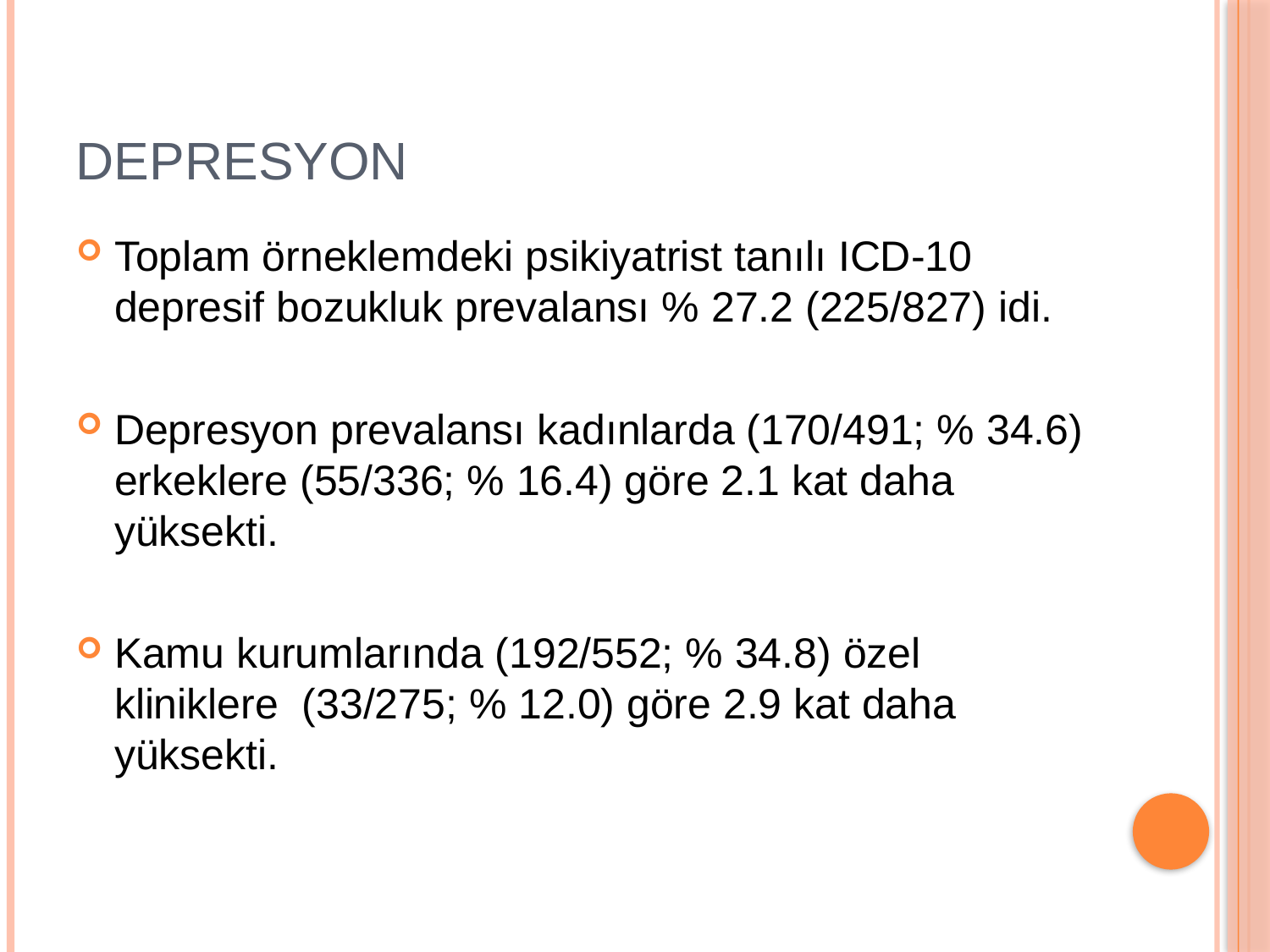

# Depresyon
Toplam örneklemdeki psikiyatrist tanılı ICD-10 depresif bozukluk prevalansı % 27.2 (225/827) idi.

Depresyon prevalansı kadınlarda (170/491; % 34.6) erkeklere (55/336; % 16.4) göre 2.1 kat daha yüksekti.

Kamu kurumlarında (192/552; % 34.8) özel kliniklere  (33/275; % 12.0) göre 2.9 kat daha yüksekti.